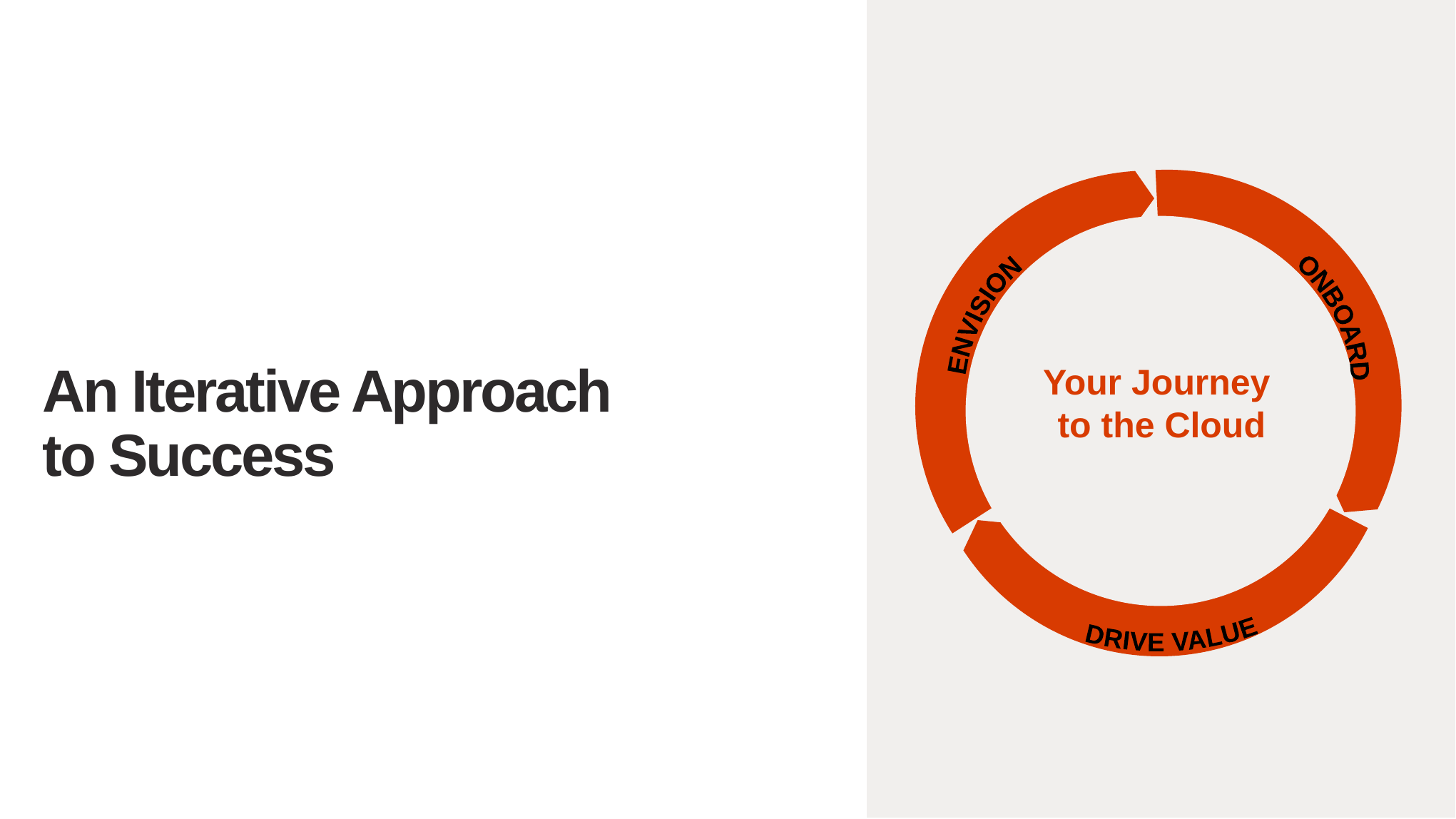

DRIVE VALUE

ONBOARD

ENVISION
Your Journey
to the Cloud
An Iterative Approach
to Success